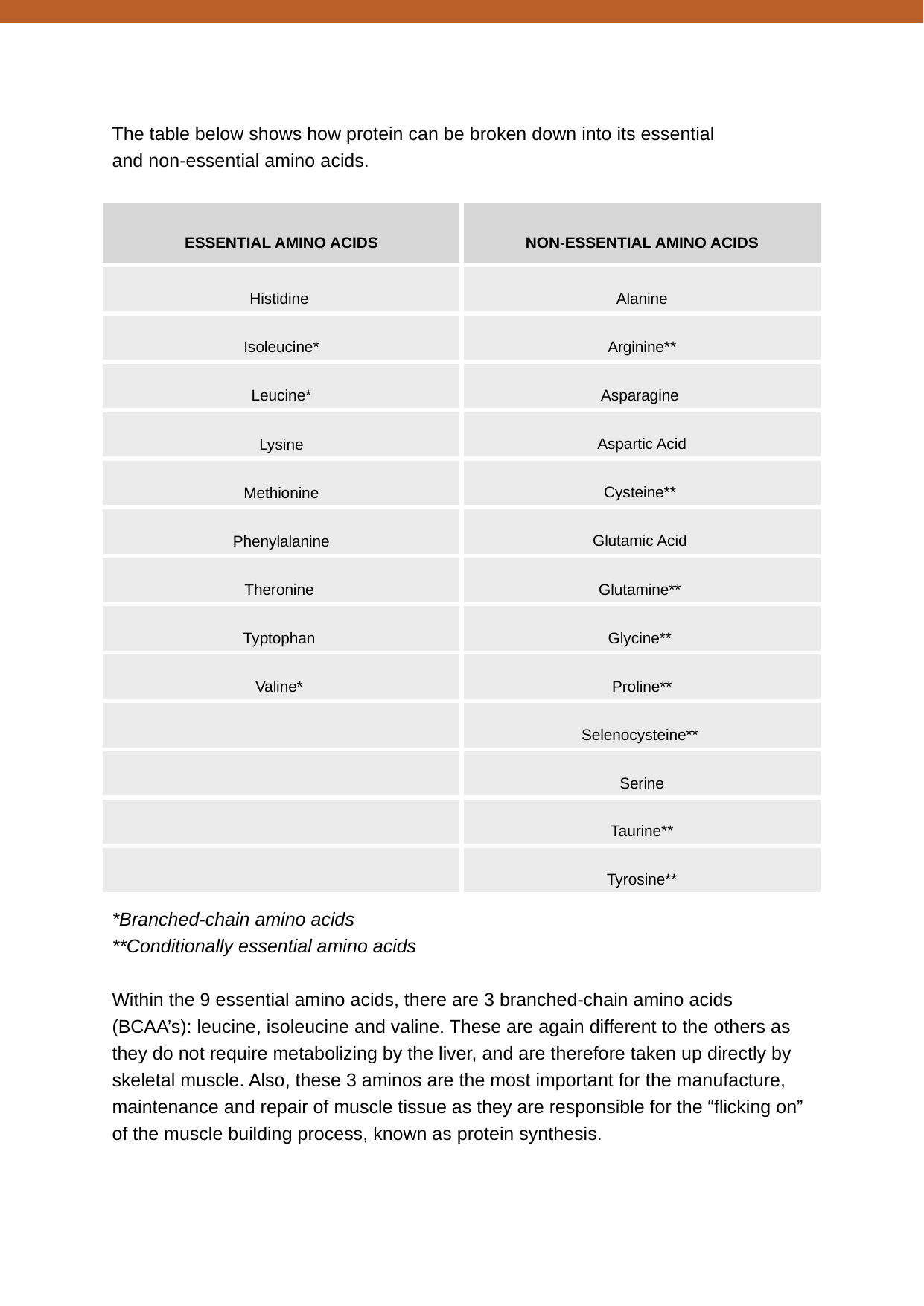

The table below shows how protein can be broken down into its essential and non-essential amino acids.
| ESSENTIAL AMINO ACIDS | NON-ESSENTIAL AMINO ACIDS |
| --- | --- |
| Histidine | Alanine |
| Isoleucine\* | Arginine\*\* |
| Leucine\* | Asparagine |
| Lysine | Aspartic Acid |
| Methionine | Cysteine\*\* |
| Phenylalanine | Glutamic Acid |
| Theronine | Glutamine\*\* |
| Typtophan | Glycine\*\* |
| Valine\* | Proline\*\* |
|  | Selenocysteine\*\* |
|  | Serine |
|  | Taurine\*\* |
|  | Tyrosine\*\* |
*Branched-chain amino acids
**Conditionally essential amino acids

Within the 9 essential amino acids, there are 3 branched-chain amino acids (BCAA’s): leucine, isoleucine and valine. These are again different to the others as they do not require metabolizing by the liver, and are therefore taken up directly by skeletal muscle. Also, these 3 aminos are the most important for the manufacture, maintenance and repair of muscle tissue as they are responsible for the “flicking on” of the muscle building process, known as protein synthesis.